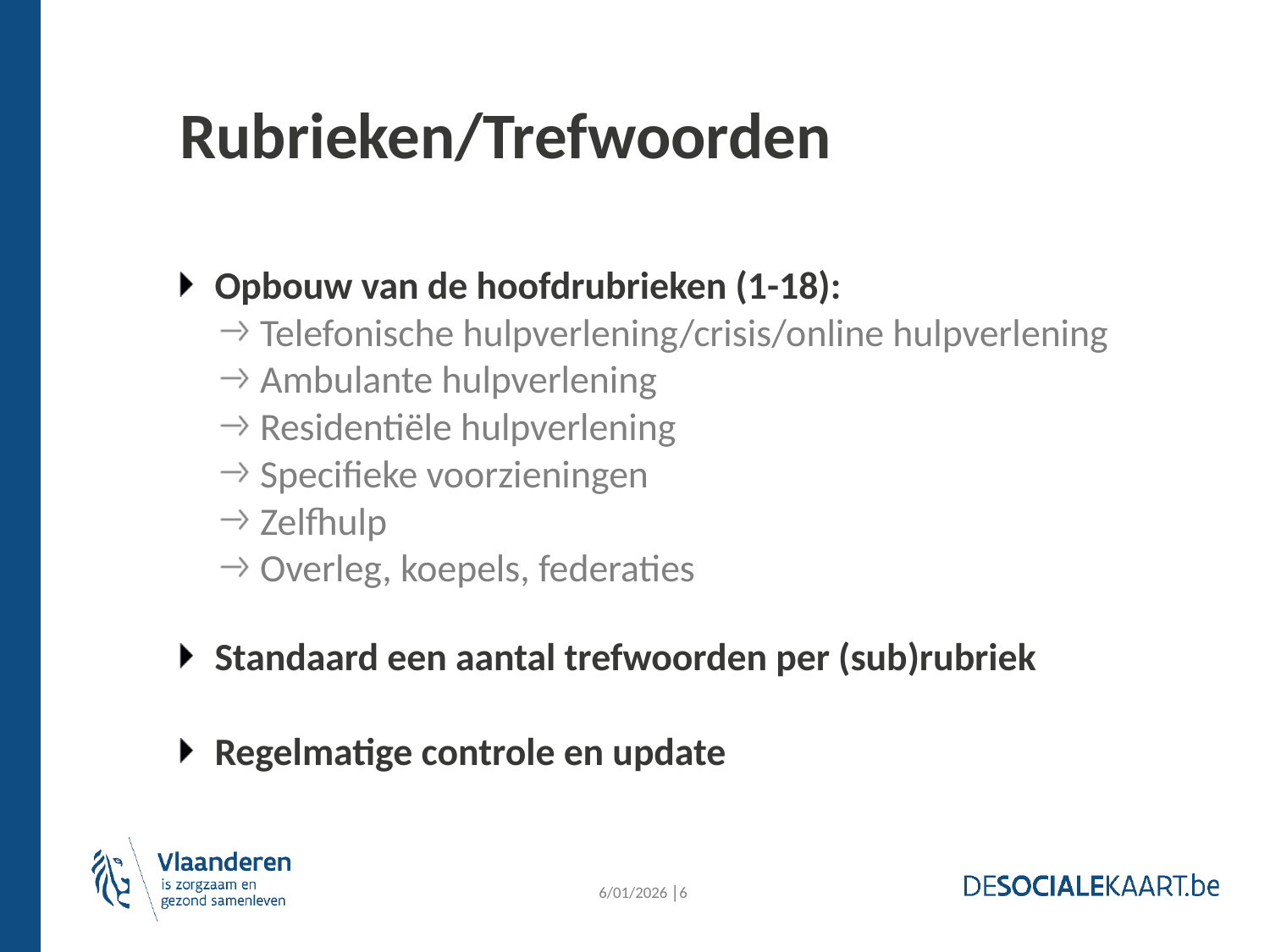

# Rubrieken/Trefwoorden
Opbouw van de hoofdrubrieken (1-18):
Telefonische hulpverlening/crisis/online hulpverlening
Ambulante hulpverlening
Residentiële hulpverlening
Specifieke voorzieningen
Zelfhulp
Overleg, koepels, federaties
Standaard een aantal trefwoorden per (sub)rubriek

Regelmatige controle en update
6